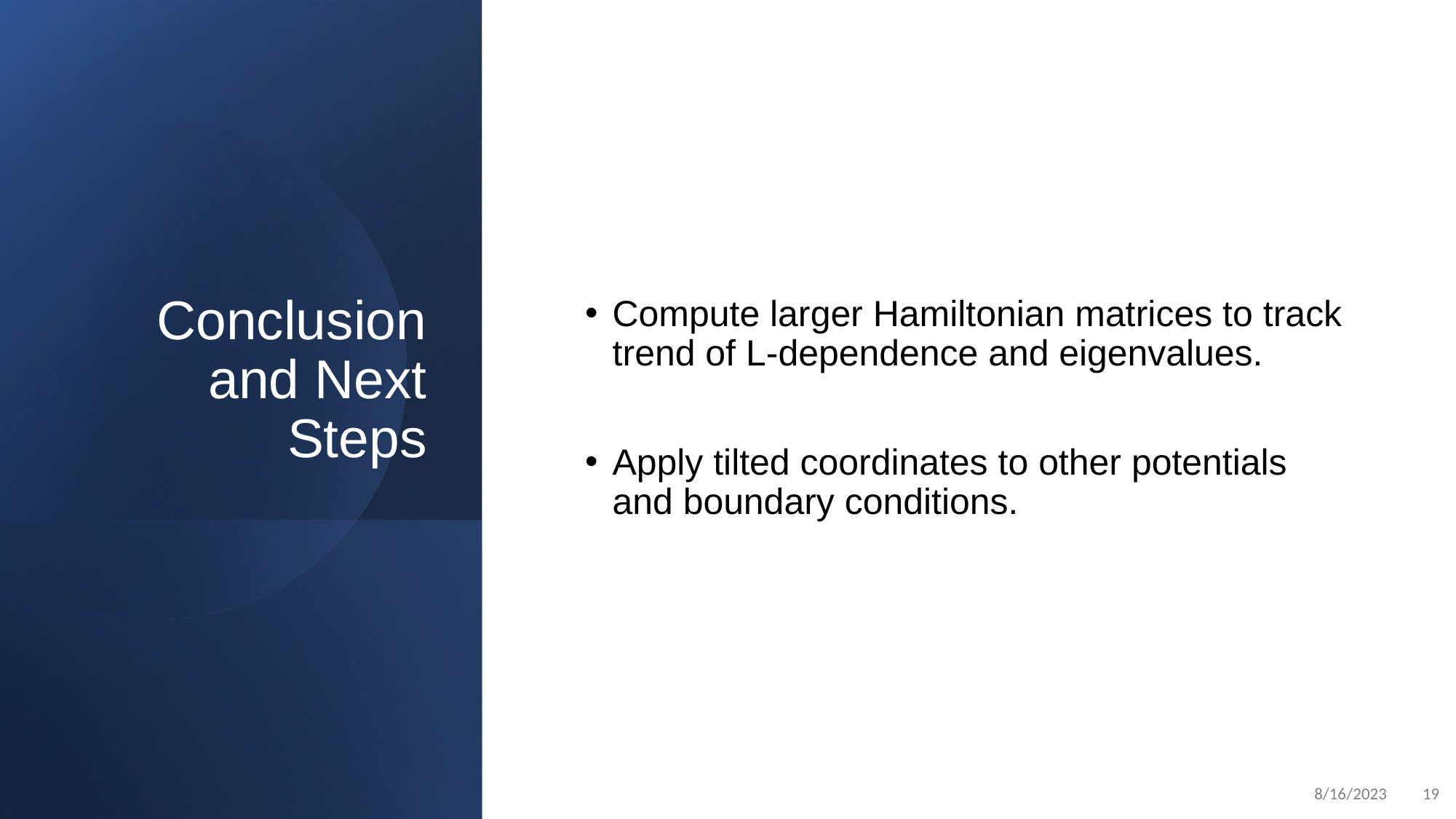

# Conclusion and Next Steps
Compute larger Hamiltonian matrices to track trend of L-dependence and eigenvalues.

Apply tilted coordinates to other potentials and boundary conditions.

8/16/2023
19